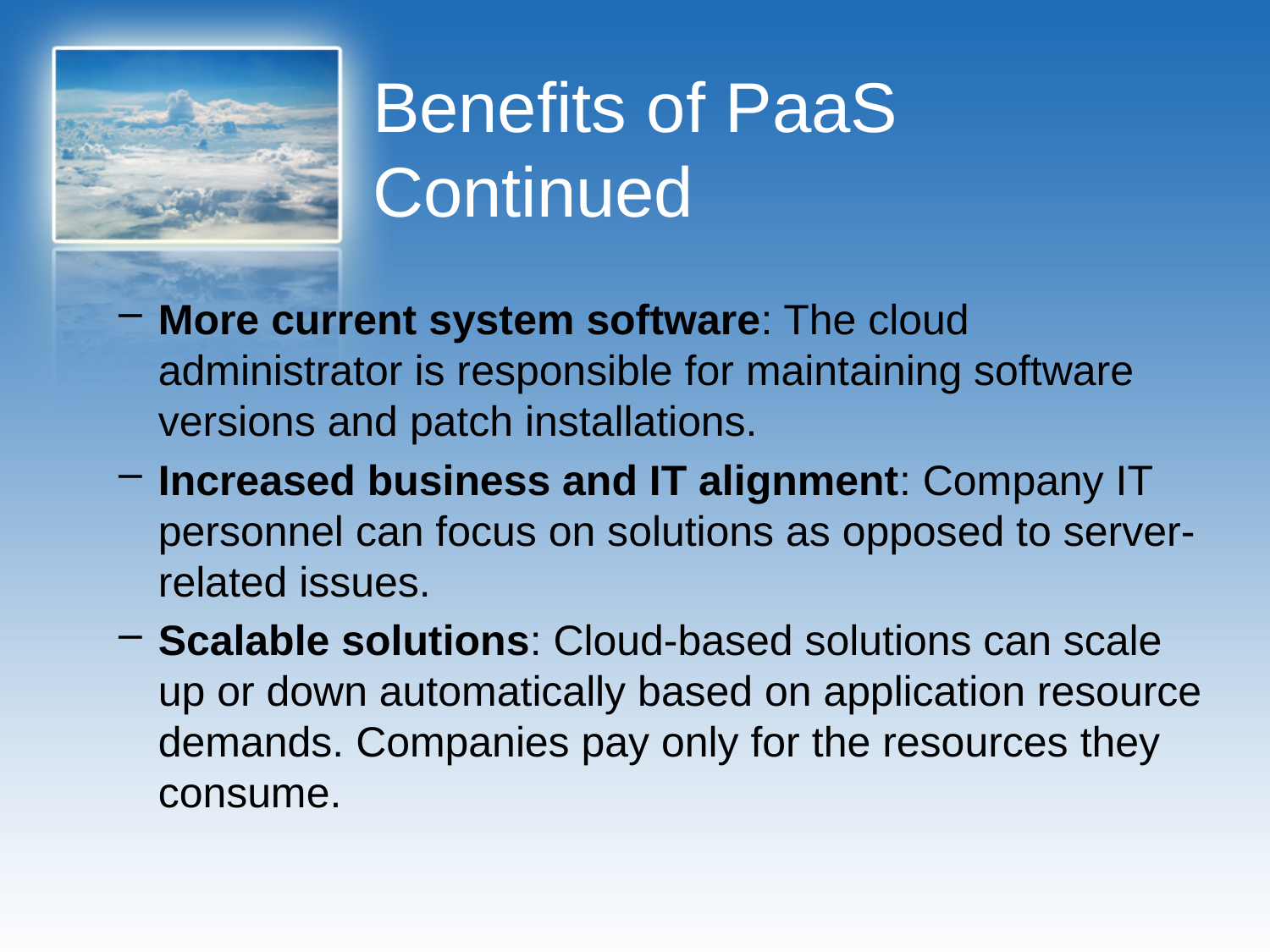

# Benefits of PaaS Continued
More current system software: The cloud administrator is responsible for maintaining software versions and patch installations.
Increased business and IT alignment: Company IT personnel can focus on solutions as opposed to server-related issues.
Scalable solutions: Cloud-based solutions can scale up or down automatically based on application resource demands. Companies pay only for the resources they consume.